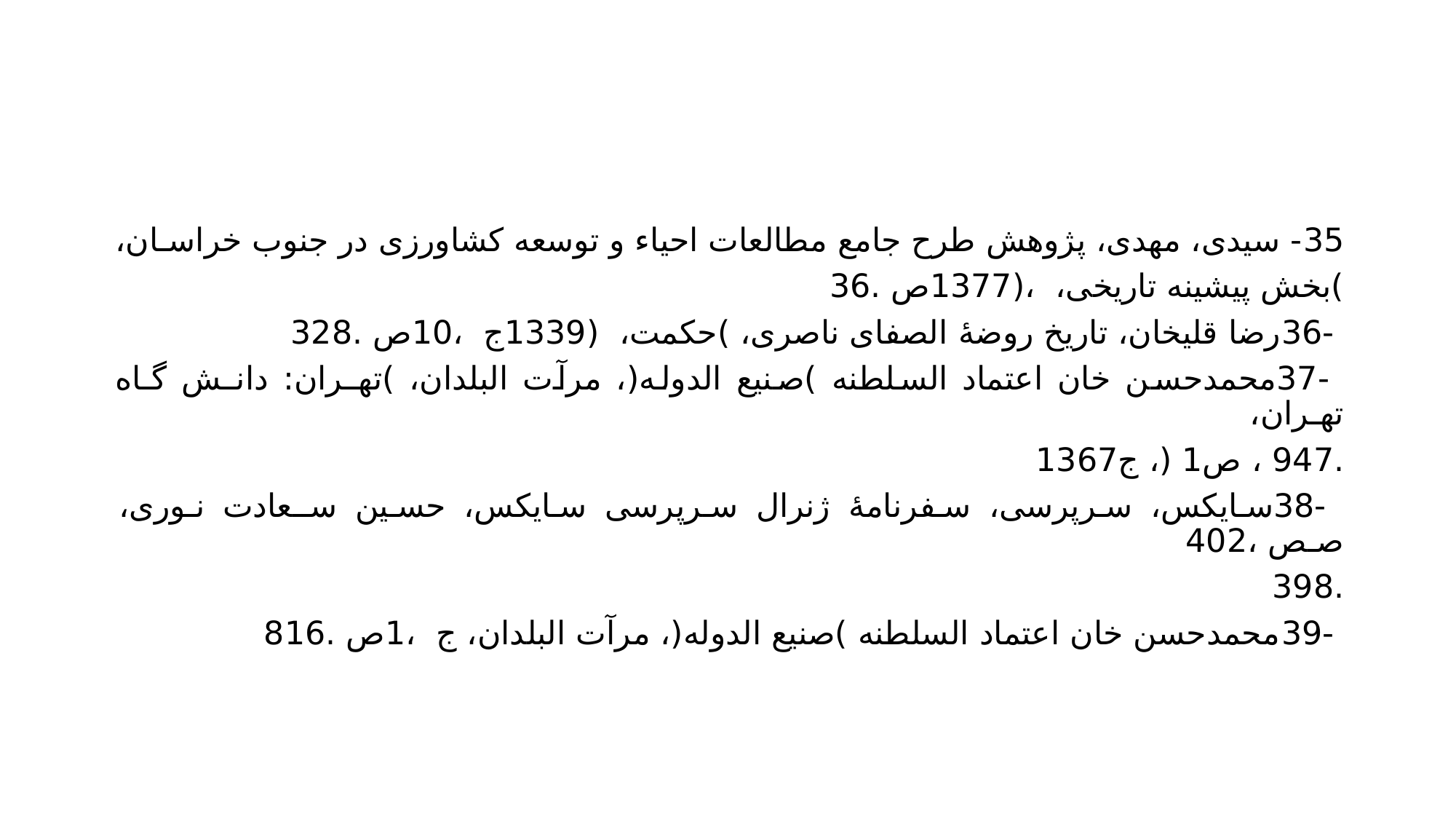

#
35- سیدی، مهدی، پژوهش طرح جامع مطالعات احیاء و توسعه کشاورزی در جنوب خراسـان،
)بخش پیشینه تاریخی،  ،(1377ص .36
 -36رضا قلیخان، تاریخ روضۀ الصفای ناصری، )حکمت،  (1339ج  ،10ص .328
 -37محمدحسن خان اعتماد السلطنه )صنیع الدوله(، مرآت البلدان، )تهـران: دانـش گـاه تهـران،
.947 ، ص1 (، ج1367
 -38سایکس، سرپرسی، سفرنامۀ ژنرال سرپرسی سایکس، حسین سـعادت نـوری، صـص ،402
.398
 -39محمدحسن خان اعتماد السلطنه )صنیع الدوله(، مرآت البلدان، ج  ،1ص .816